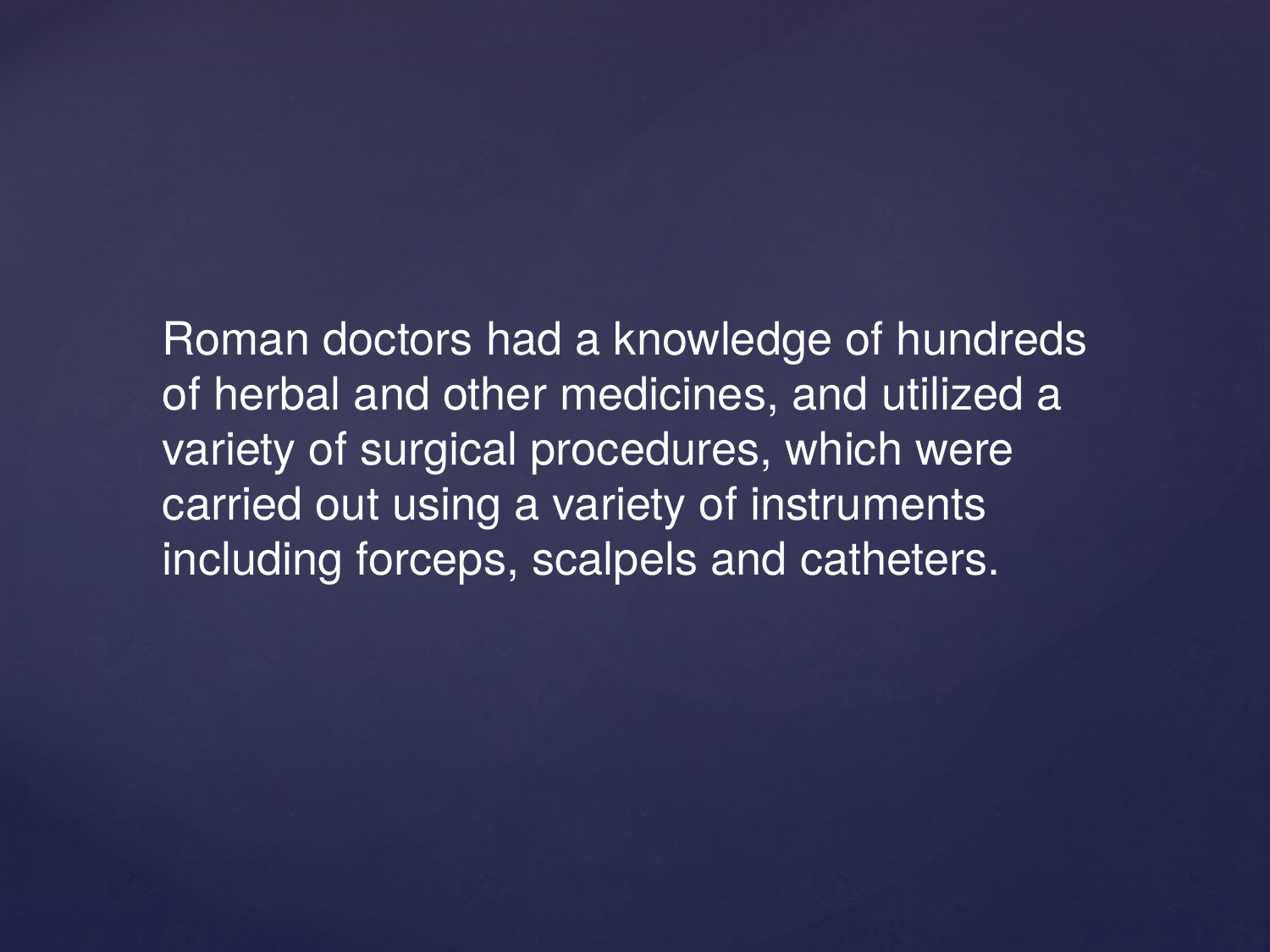

Roman doctors had a knowledge of hundreds of herbal and other medicines, and utilized a variety of surgical procedures, which were carried out using a variety of instruments including forceps, scalpels and catheters.